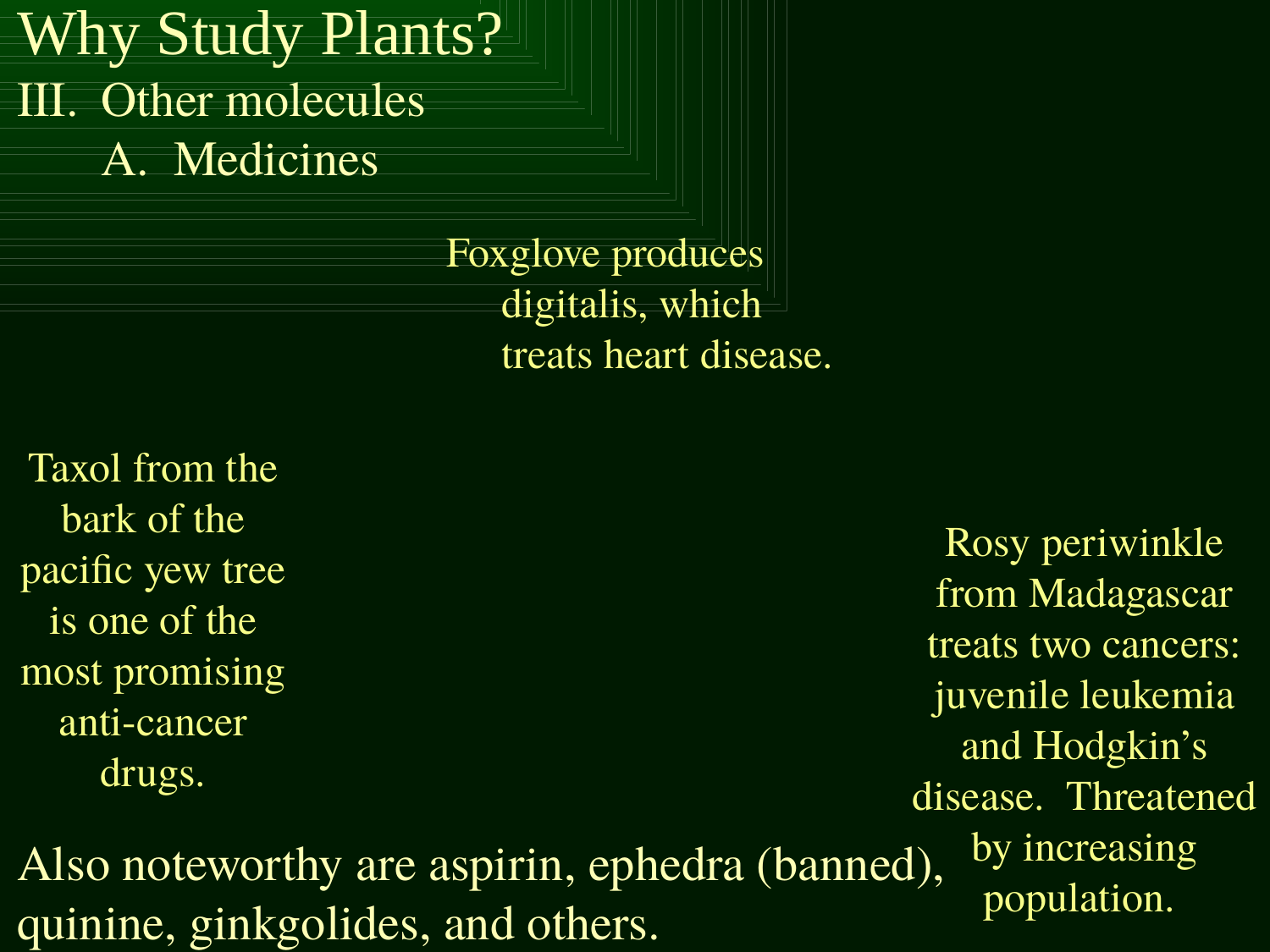

Why Study Plants?
Other molecules
	A.  Medicines

Also noteworthy are aspirin, ephedra (banned),
quinine, ginkgolides, and others.
Foxglove produces 		digitalis, which 		treats heart disease.
Taxol from the bark of the pacific yew tree is one of the most promising anti-cancer drugs.
Rosy periwinkle from Madagascar treats two cancers: juvenile leukemia and Hodgkin’s disease.  Threatened by increasing population.